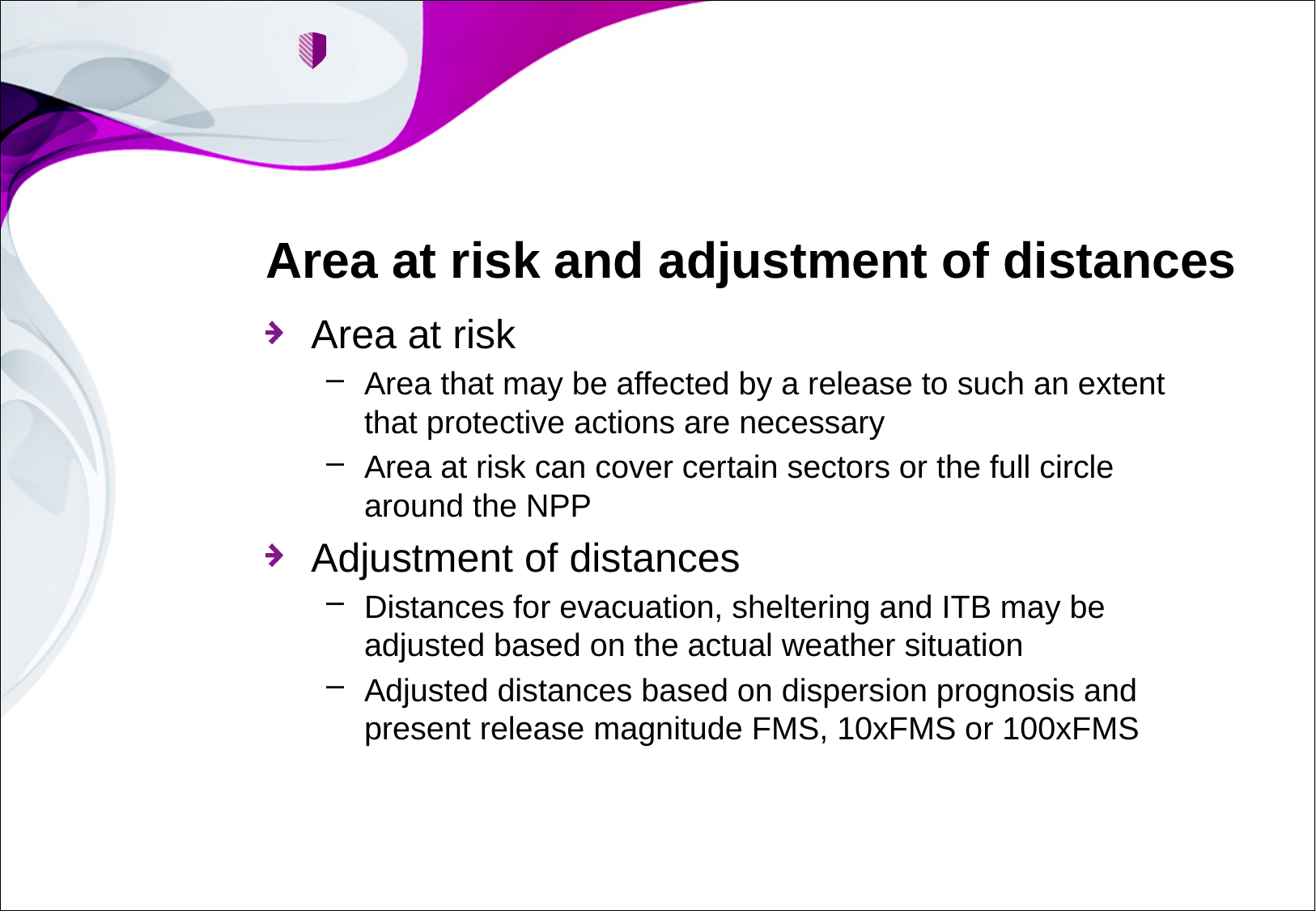

# Area at risk and adjustment of distances
Area at risk
Area that may be affected by a release to such an extent that protective actions are necessary
Area at risk can cover certain sectors or the full circle around the NPP
Adjustment of distances
Distances for evacuation, sheltering and ITB may be adjusted based on the actual weather situation
Adjusted distances based on dispersion prognosis and present release magnitude FMS, 10xFMS or 100xFMS